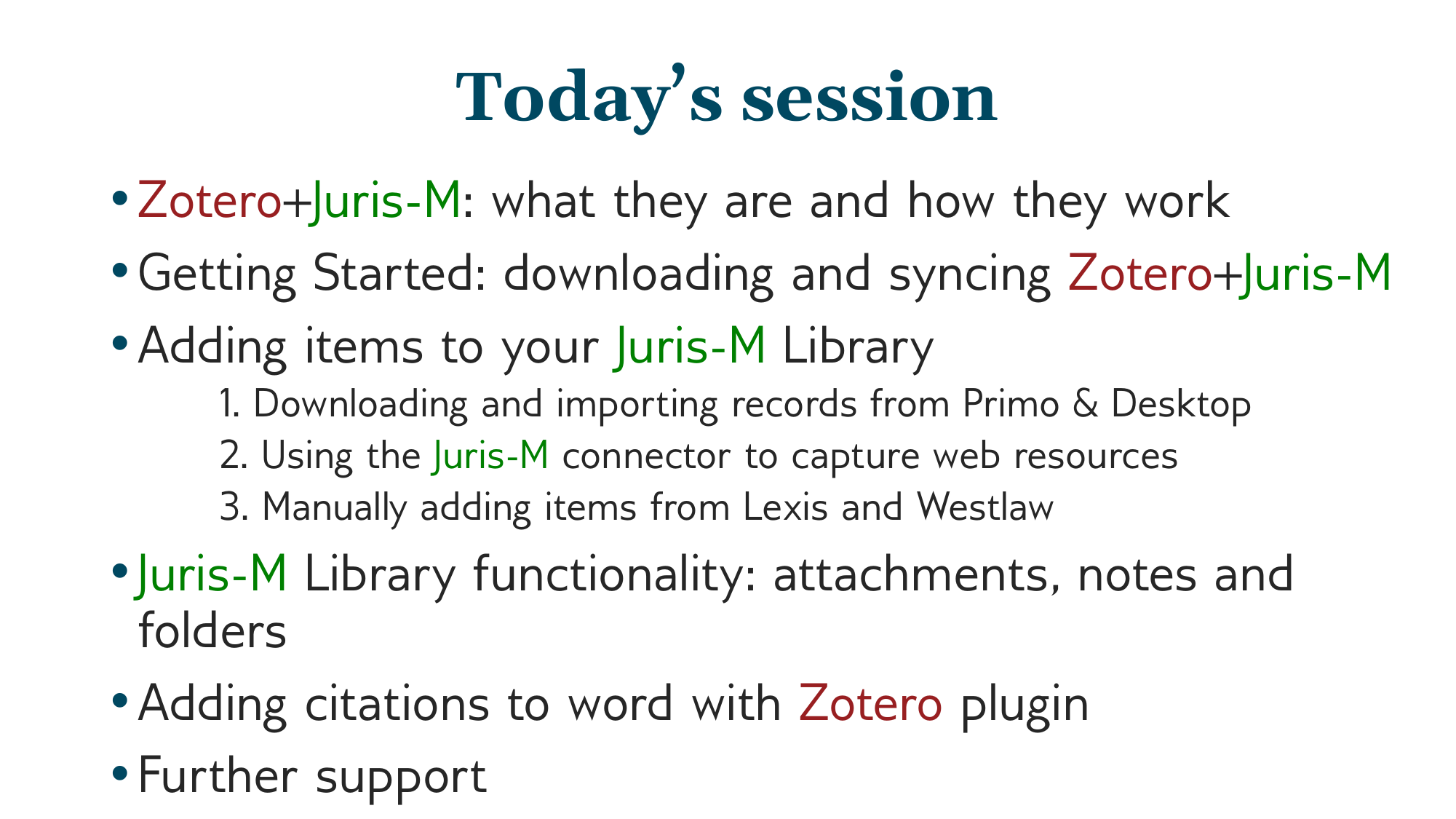

# Today’s session
Zotero+Juris-M: what they are and how they work
Getting Started: downloading and syncing Zotero+Juris-M
Adding items to your Juris-M Library
1. Downloading and importing records from Primo & Desktop
2. Using the Juris-M connector to capture web resources
3. Manually adding items from Lexis and Westlaw
Juris-M Library functionality: attachments, notes and folders
Adding citations to word with Zotero plugin
Further support